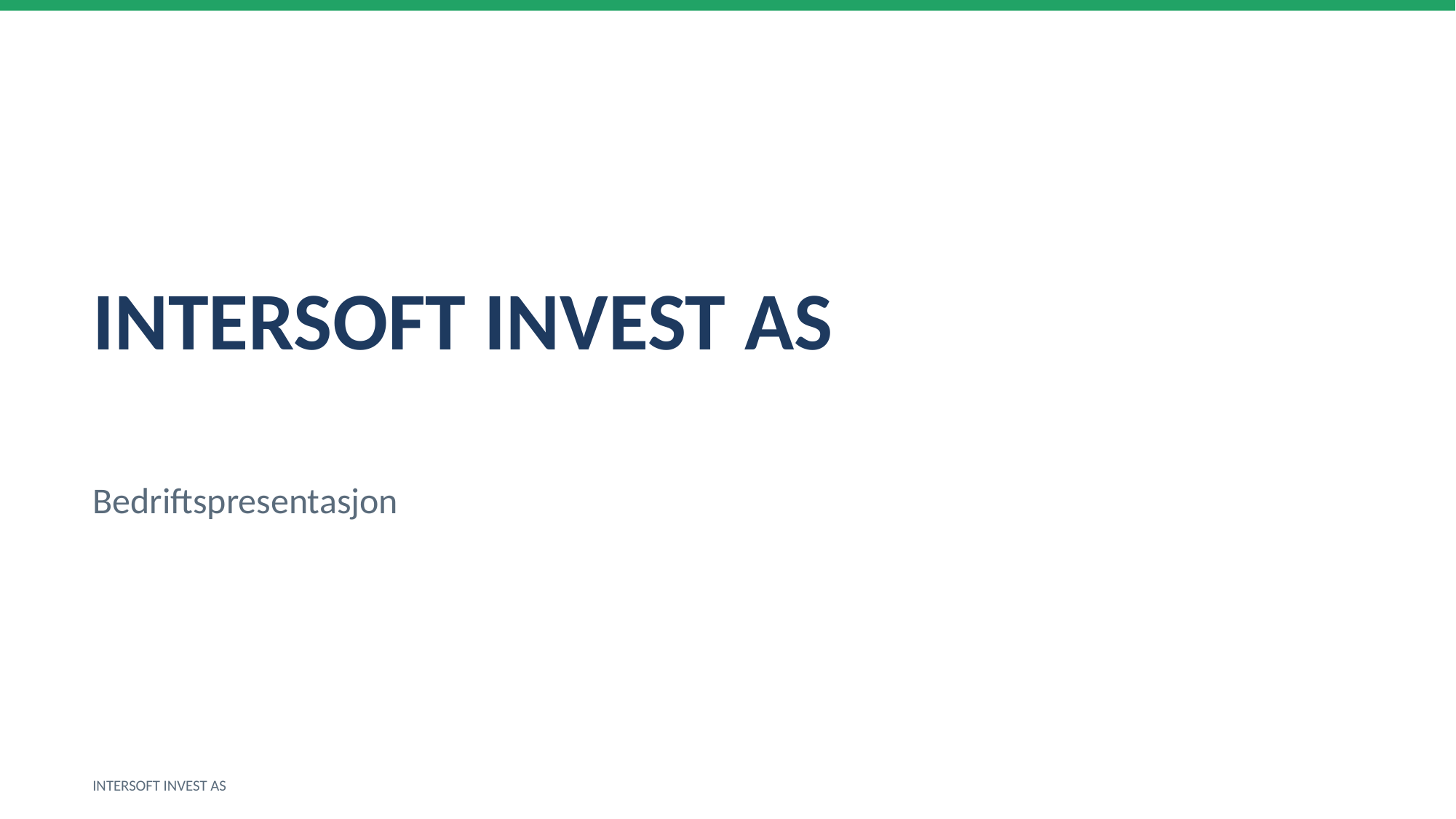

INTERSOFT INVEST AS
Bedriftspresentasjon
INTERSOFT INVEST AS